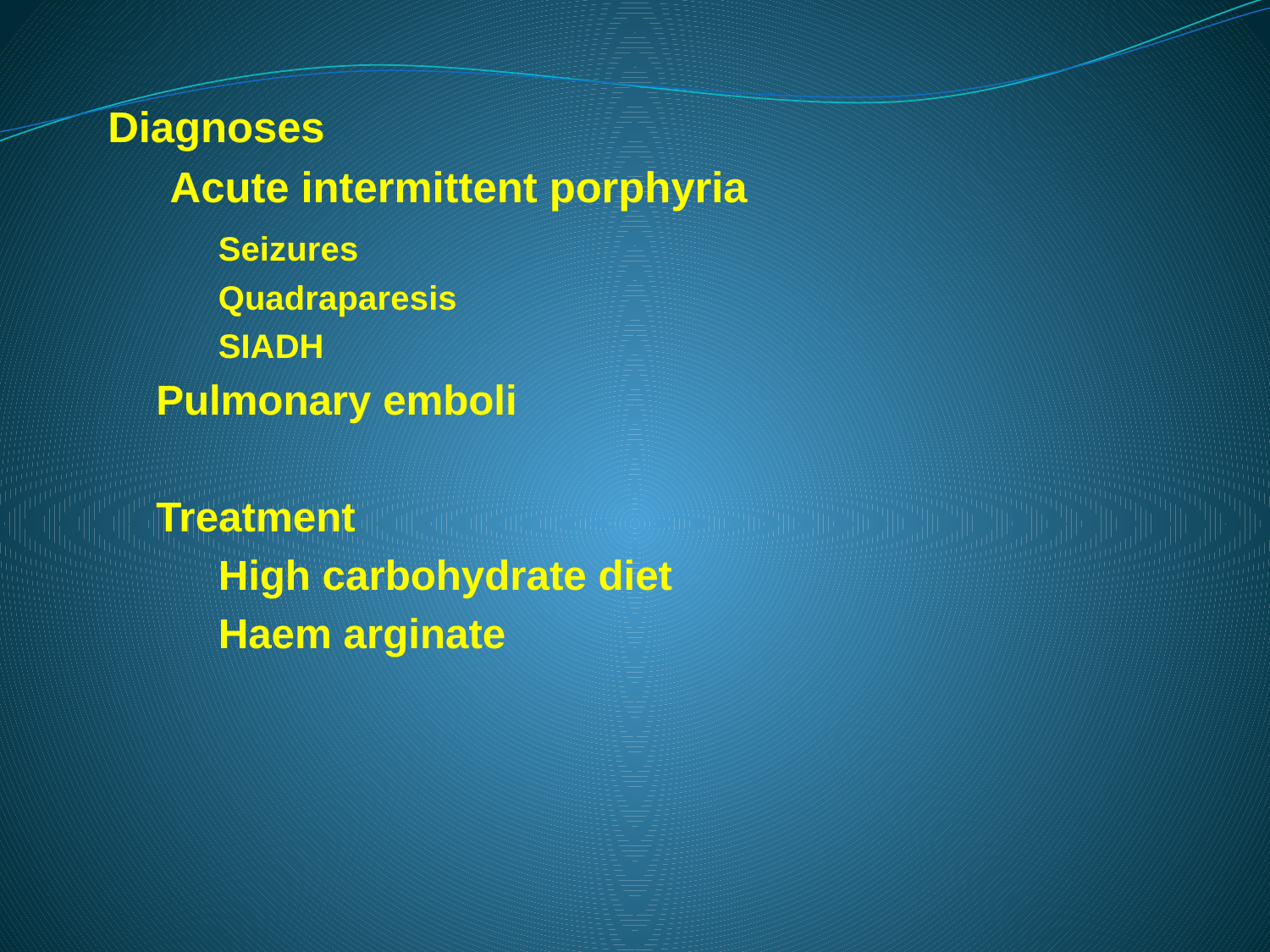

Diagnoses
	Acute intermittent porphyria
		Seizures
		Quadraparesis
		SIADH
Pulmonary emboli

Treatment
	High carbohydrate diet
	Haem arginate